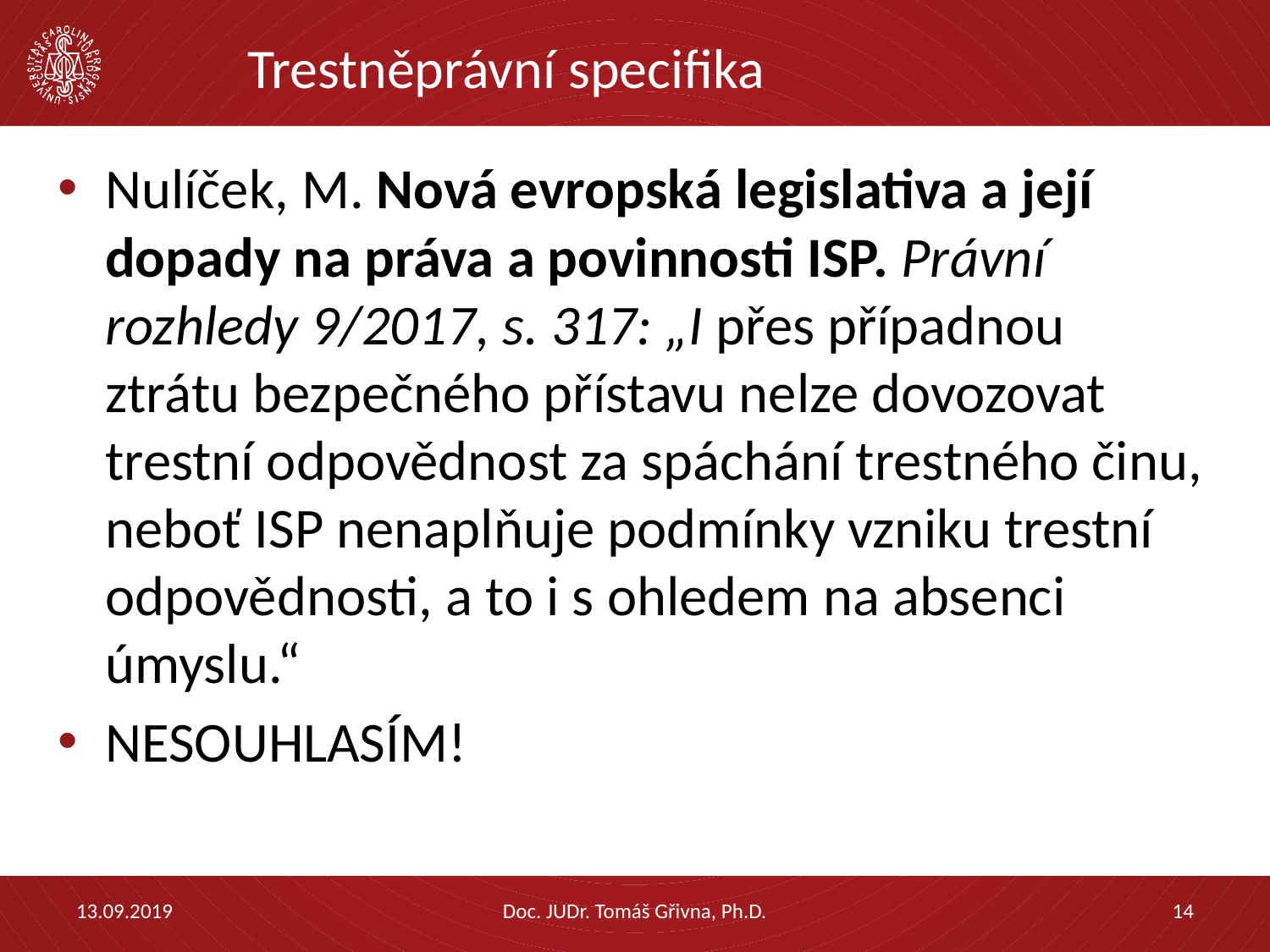

# Trestněprávní specifika
Nulíček, M. Nová evropská legislativa a její dopady na práva a povinnosti ISP. Právní rozhledy 9/2017, s. 317: „I přes případnou ztrátu bezpečného přístavu nelze dovozovat trestní odpovědnost za spáchání trestného činu, neboť ISP nenaplňuje podmínky vzniku trestní odpovědnosti, a to i s ohledem na absenci úmyslu.“
NESOUHLASÍM!

13.09.2019
Doc. JUDr. Tomáš Gřivna, Ph.D.
14